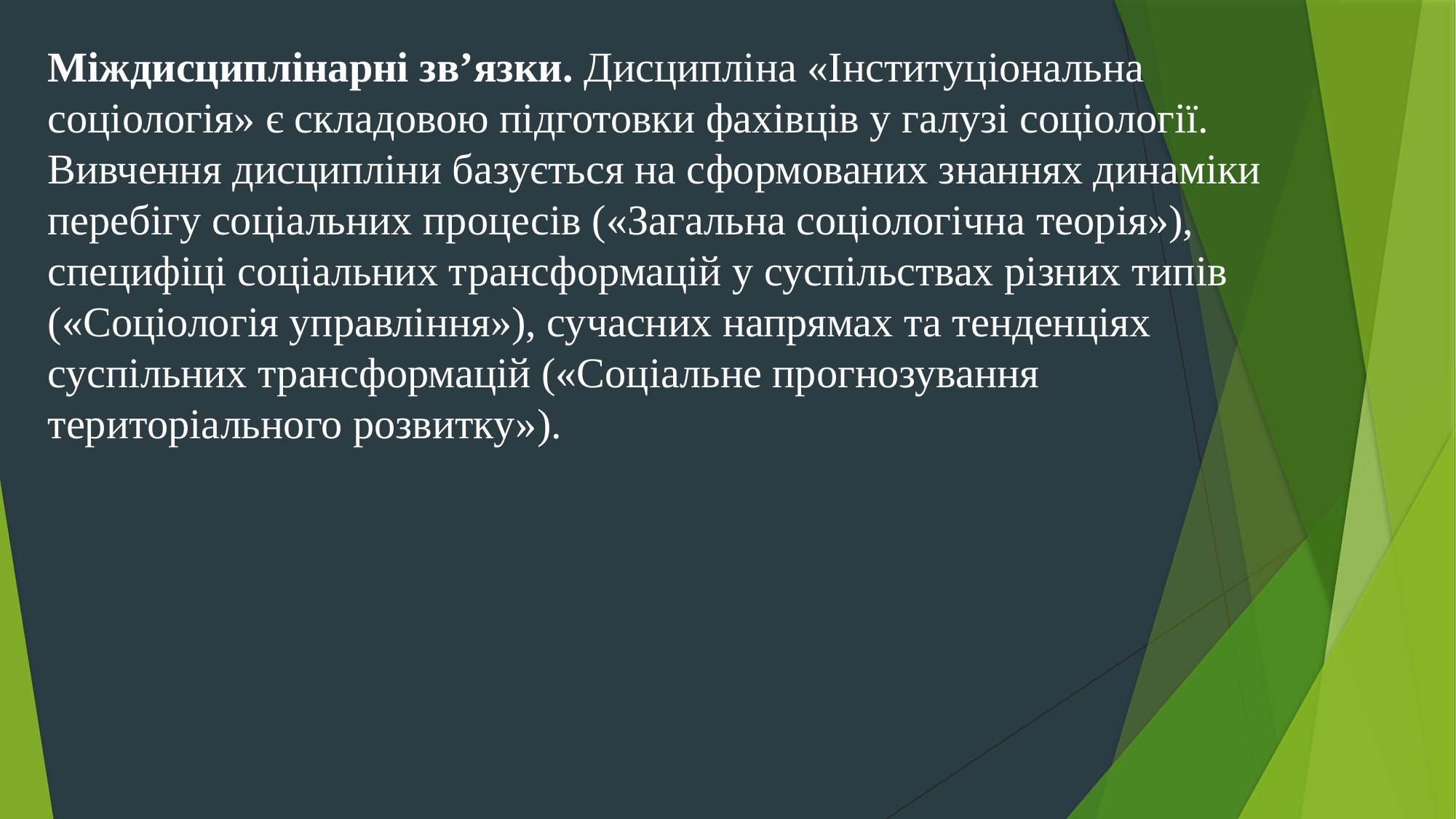

Міждисциплінарні зв’язки. Дисципліна «Інституціональна соціологія» є складовою підготовки фахівців у галузі соціології. Вивчення дисципліни базується на сформованих знаннях динаміки перебігу соціальних процесів («Загальна соціологічна теорія»), специфіці соціальних трансформацій у суспільствах різних типів («Соціологія управління»), сучасних напрямах та тенденціях суспільних трансформацій («Соціальне прогнозування територіального розвитку»).